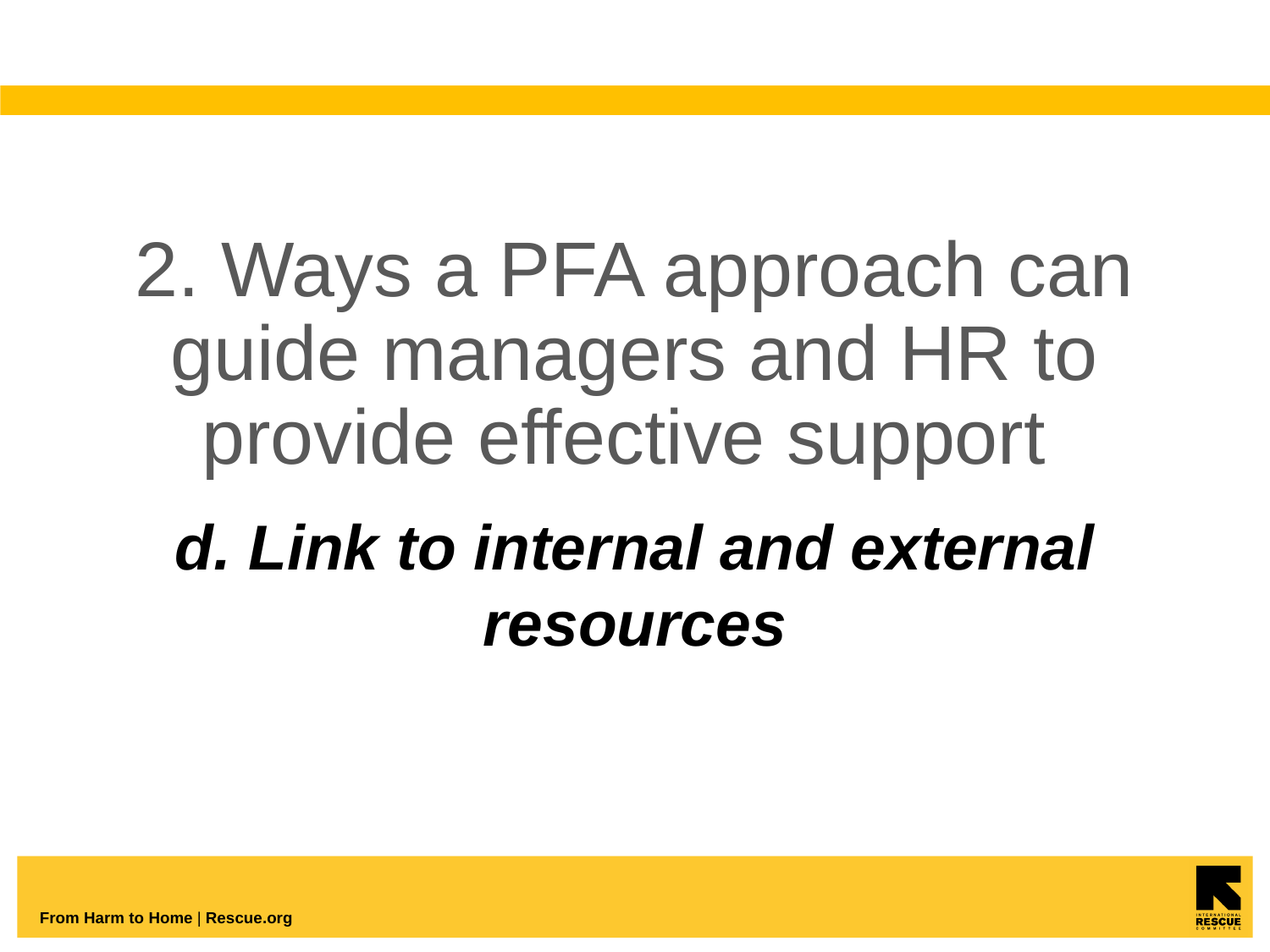

# 2. Ways a PFA approach can guide managers and HR to provide effective support
d. Link to internal and external resources